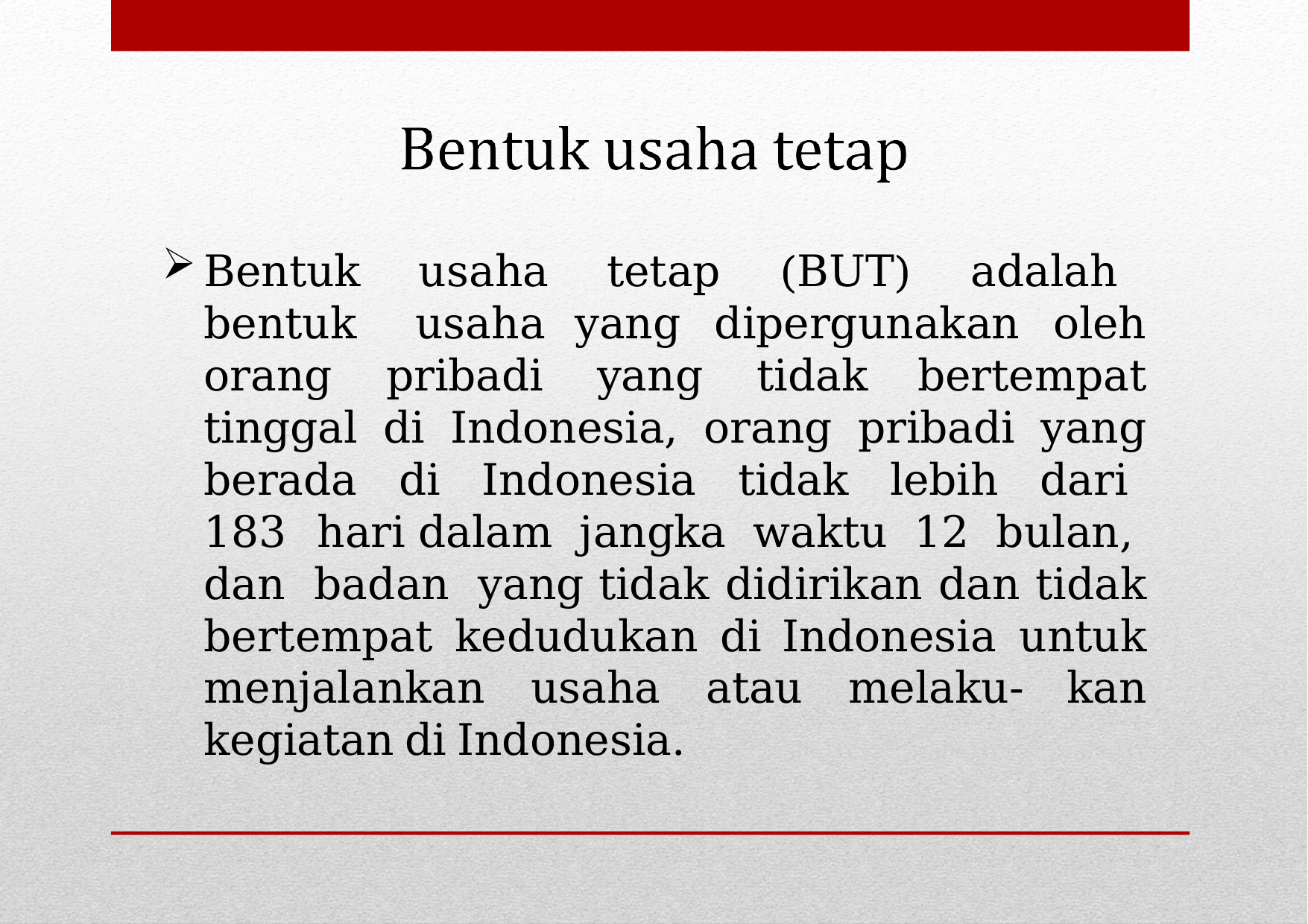

Bentuk  usaha  tetap  (BUT)  adalah  bentuk  usaha yang dipergunakan oleh orang pribadi yang tidak bertempat tinggal di Indonesia, orang pribadi yang berada  di  Indonesia  tidak  lebih  dari  183  hari dalam  jangka  waktu  12  bulan,  dan  badan  yang tidak didirikan dan tidak bertempat kedudukan di Indonesia untuk menjalankan usaha atau melaku- kan kegiatan di Indonesia.